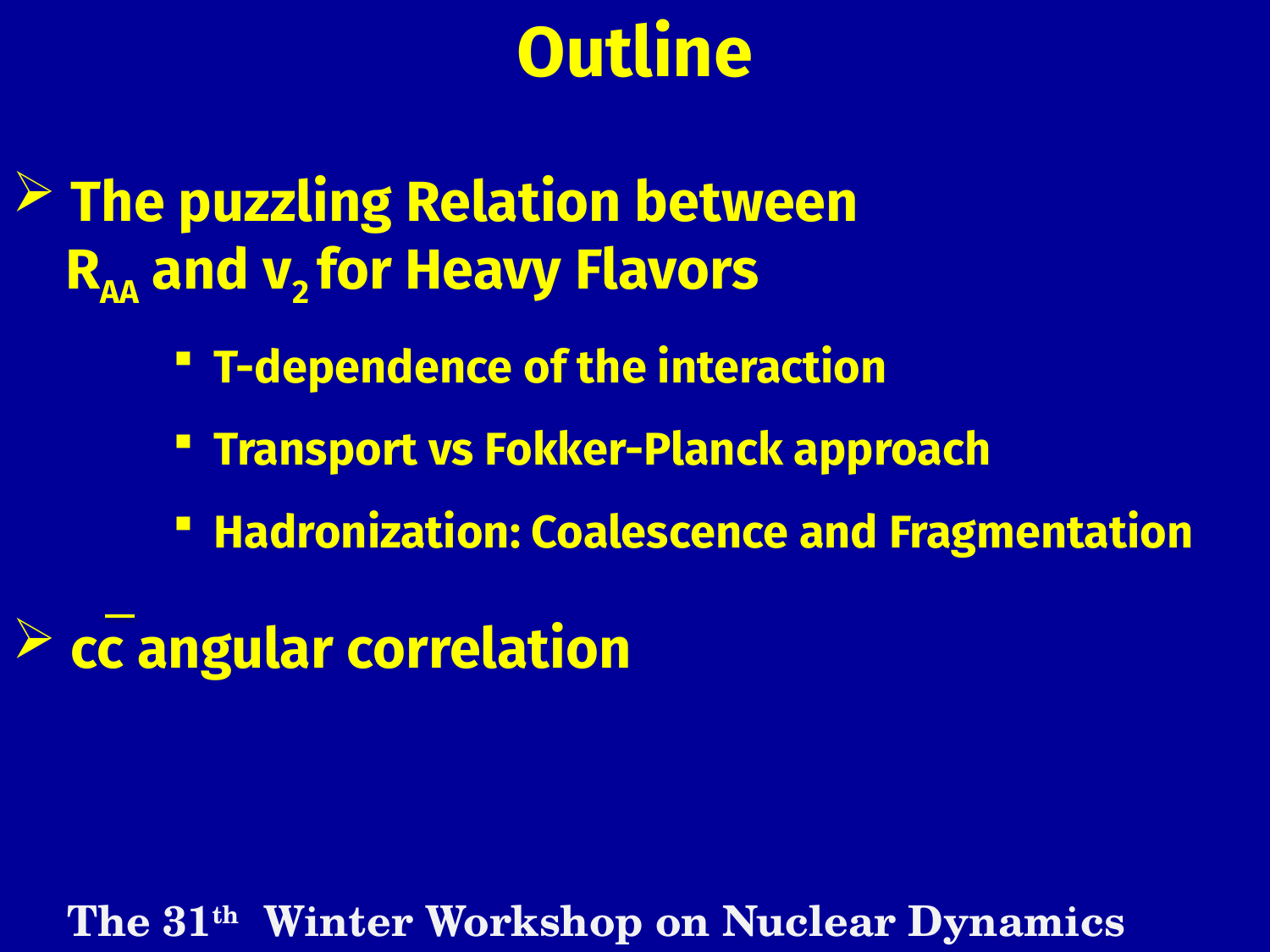

Outline
 The puzzling Relation between
    RAA and v2 for Heavy Flavors
 T-dependence of the interaction
 Transport vs Fokker-Planck approach
 Hadronization: Coalescence and Fragmentation

 cc angular correlation

The 31th  Winter Workshop on Nuclear Dynamics